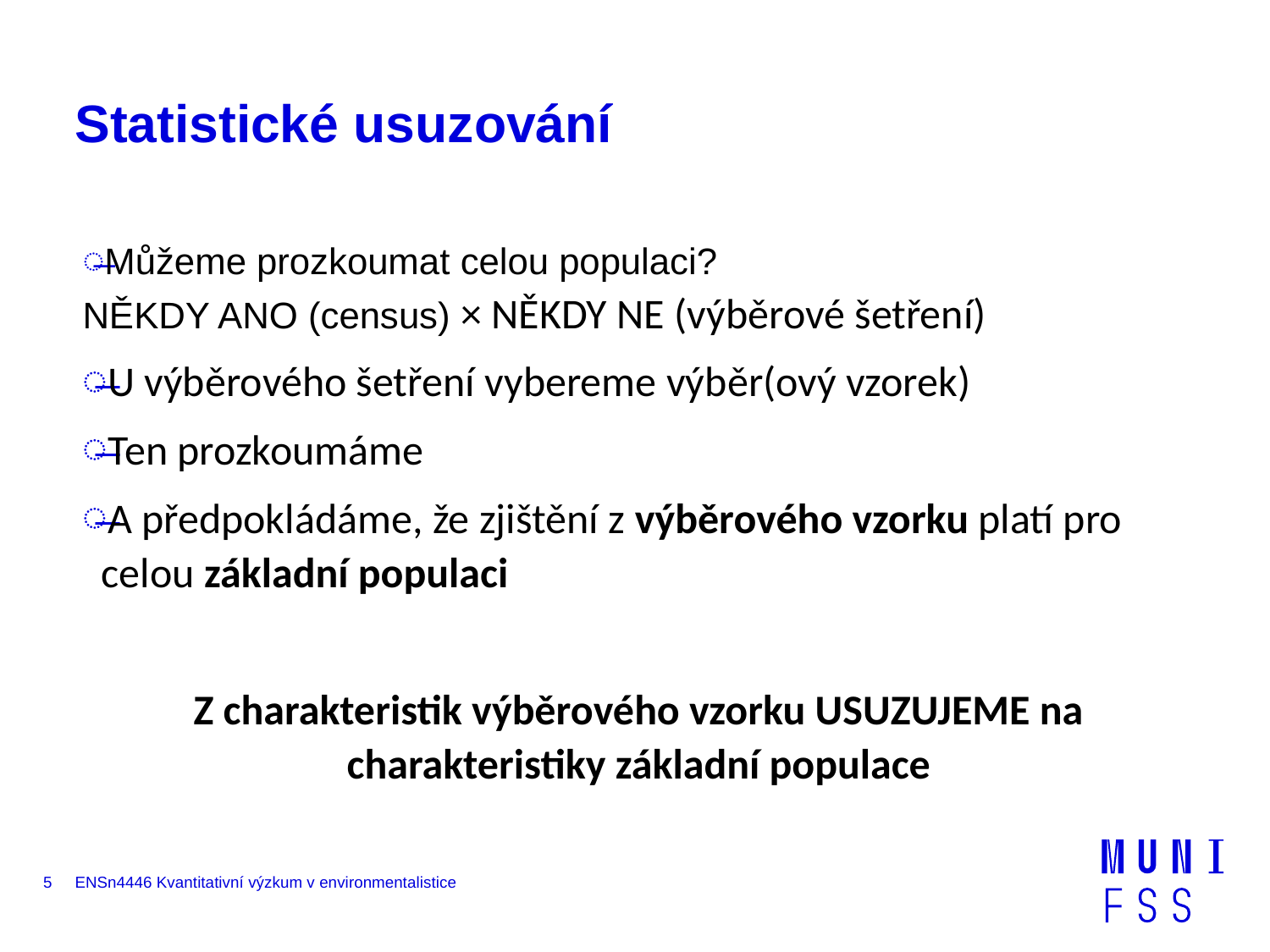

# Statistické usuzování
Můžeme prozkoumat celou populaci?
NĚKDY ANO (census) × NĚKDY NE (výběrové šetření)
U výběrového šetření vybereme výběr(ový vzorek)
Ten prozkoumáme
A předpokládáme, že zjištění z výběrového vzorku platí pro celou základní populaci

Z charakteristik výběrového vzorku USUZUJEME na charakteristiky základní populace
5
ENSn4446 Kvantitativní výzkum v environmentalistice